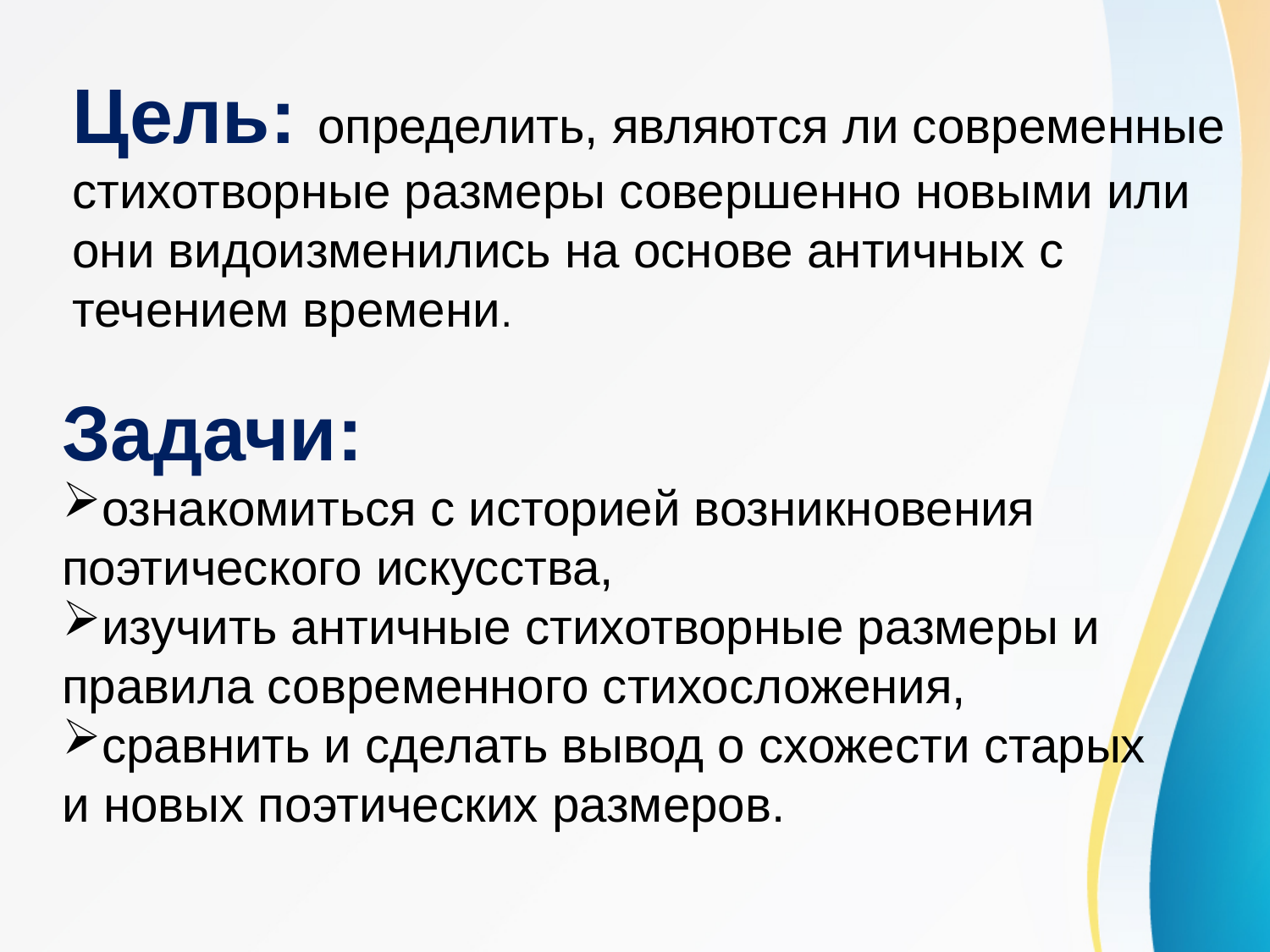

Цель: определить, являются ли современные стихотворные размеры совершенно новыми или они видоизменились на основе античных с течением времени.
Задачи:
ознакомиться с историей возникновения поэтического искусства,
изучить античные стихотворные размеры и правила современного стихосложения,
сравнить и сделать вывод о схожести старых
и новых поэтических размеров.